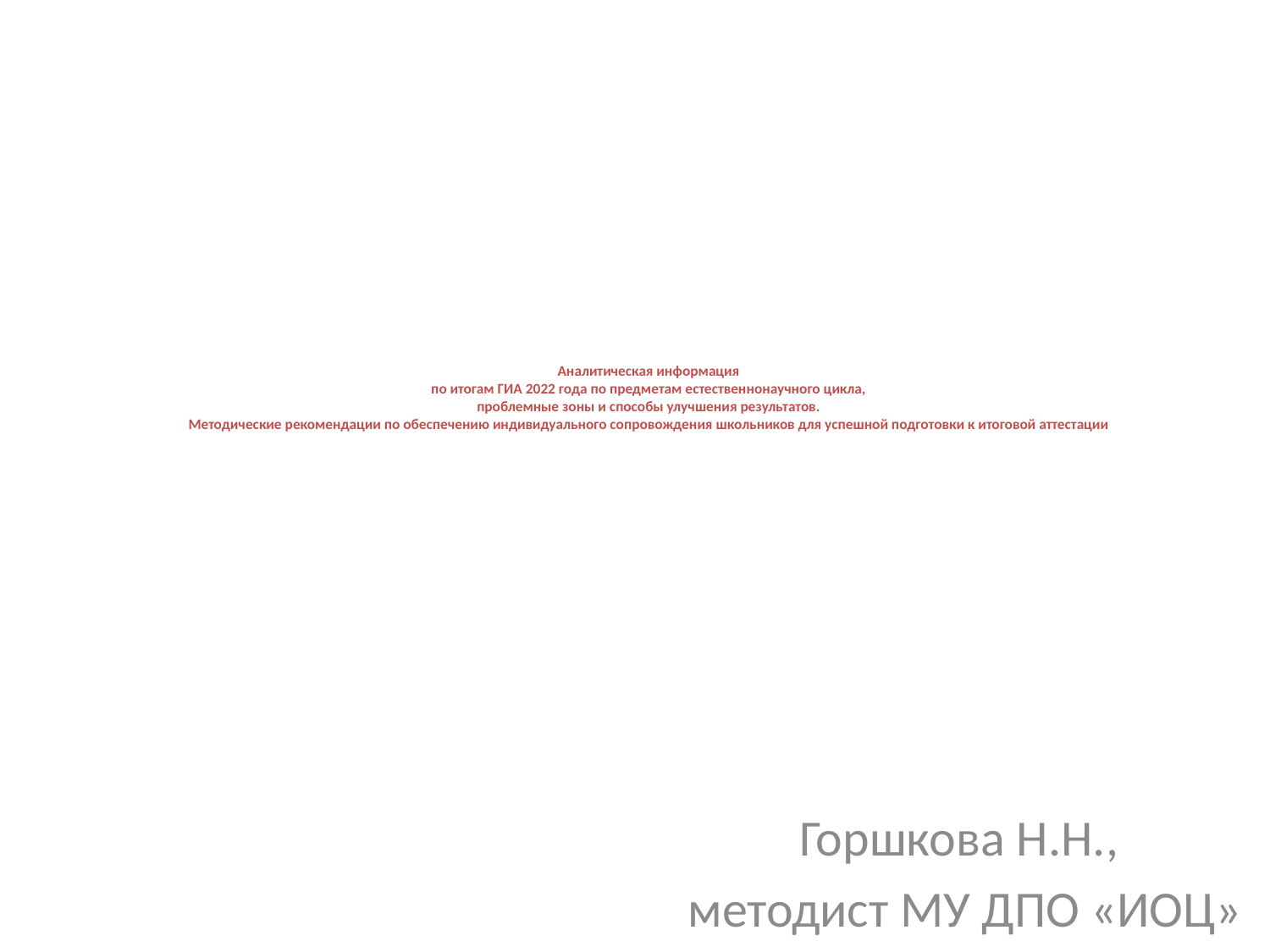

# Аналитическая информация по итогам ГИА 2022 года по предметам естественнонаучного цикла, проблемные зоны и способы улучшения результатов. Методические рекомендации по обеспечению индивидуального сопровождения школьников для успешной подготовки к итоговой аттестации
Горшкова Н.Н.,
методист МУ ДПО «ИОЦ»